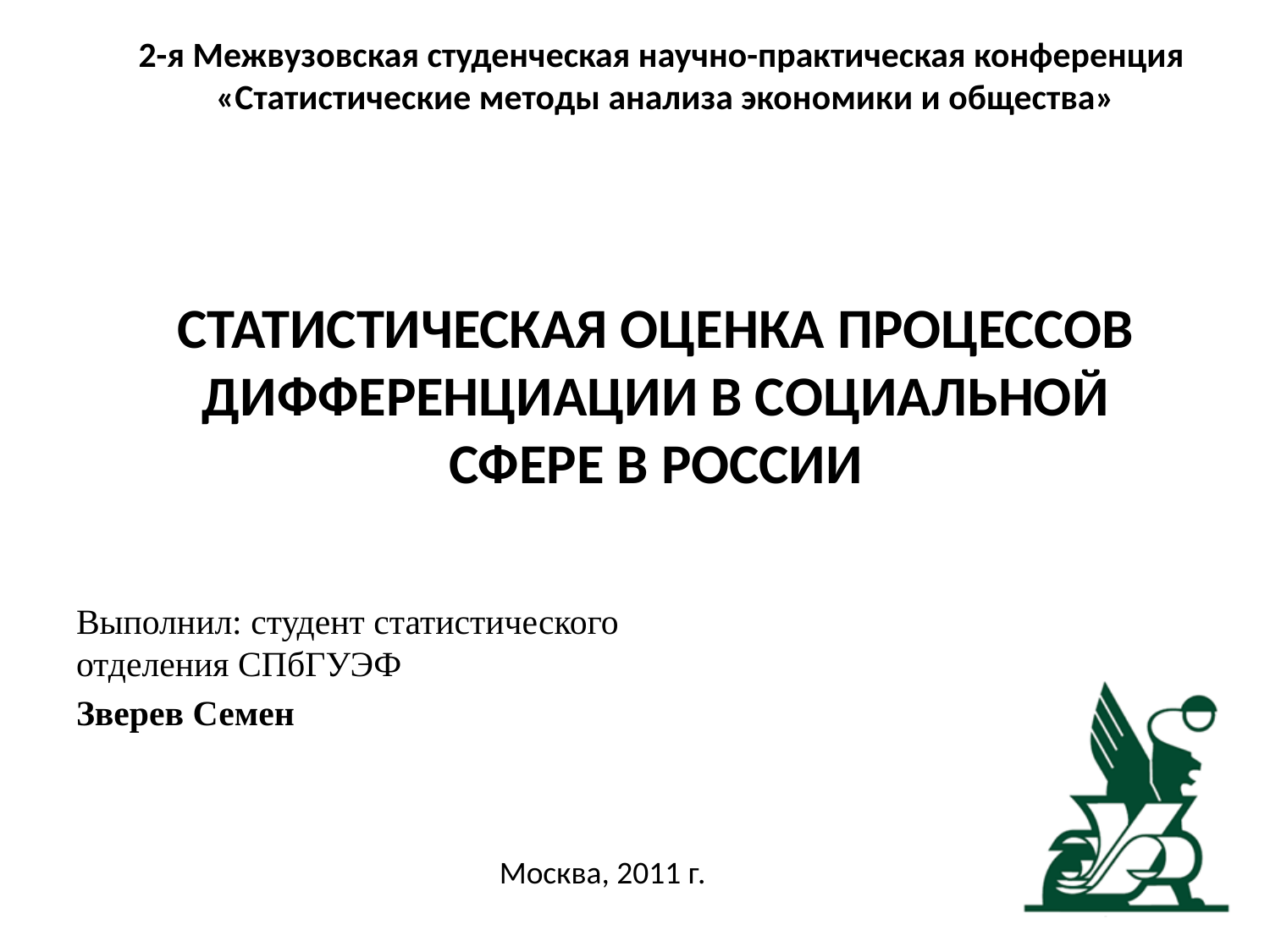

# 2-я Межвузовская студенческая научно-практическая конференция  «Статистические методы анализа экономики и общества»
СТАТИСТИЧЕСКАЯ ОЦЕНКА ПРОЦЕССОВ ДИФФЕРЕНЦИАЦИИ В СОЦИАЛЬНОЙ СФЕРЕ В РОССИИ

Выполнил: студент статистического отделения СПбГУЭФ
Зверев Семен
Москва, 2011 г.